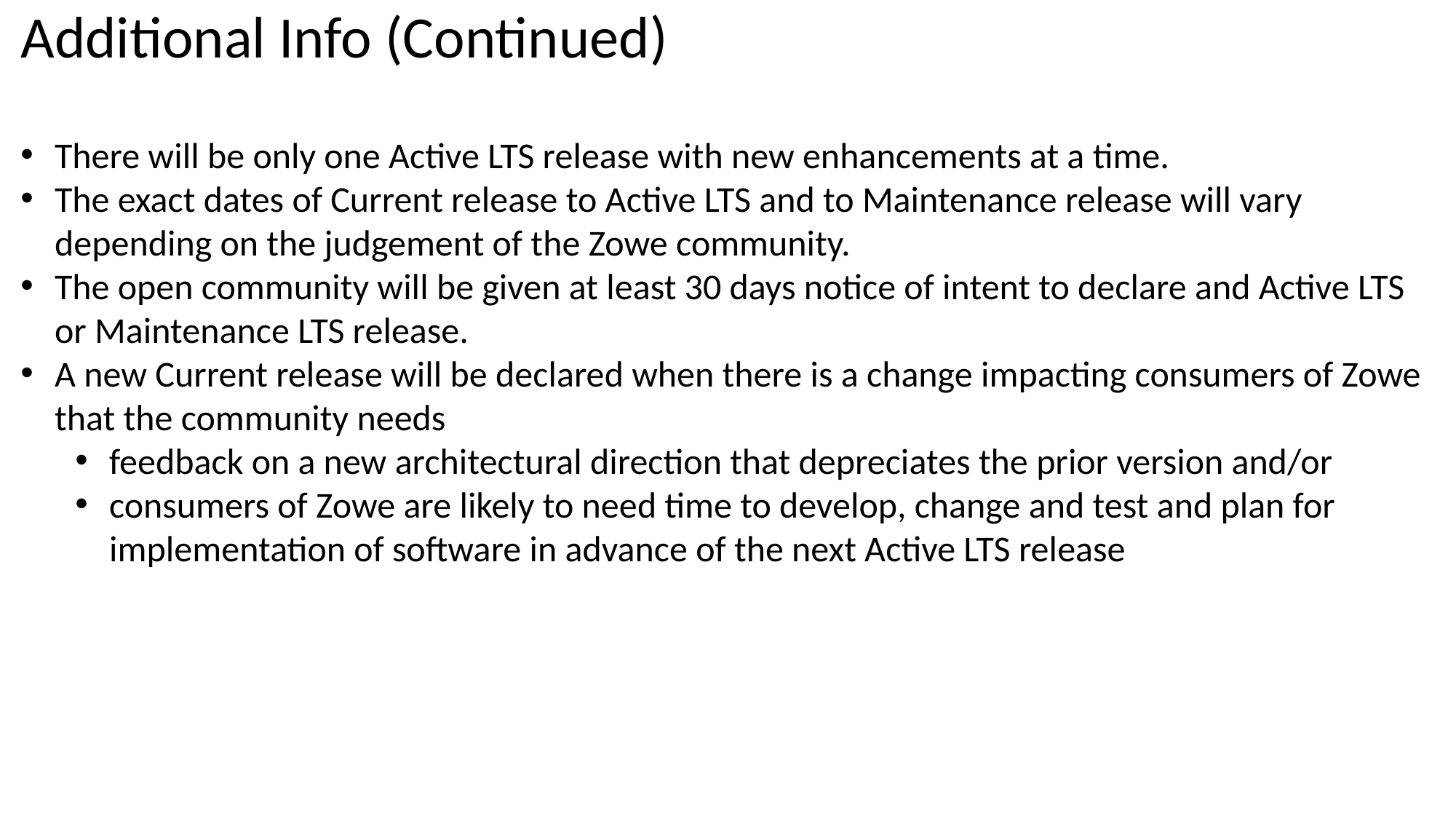

# Additional Info (Continued)
There will be only one Active LTS release with new enhancements at a time.
The exact dates of Current release to Active LTS and to Maintenance release will vary depending on the judgement of the Zowe community.
The open community will be given at least 30 days notice of intent to declare and Active LTS or Maintenance LTS release.
A new Current release will be declared when there is a change impacting consumers of Zowe that the community needs
feedback on a new architectural direction that depreciates the prior version and/or
consumers of Zowe are likely to need time to develop, change and test and plan for implementation of software in advance of the next Active LTS release